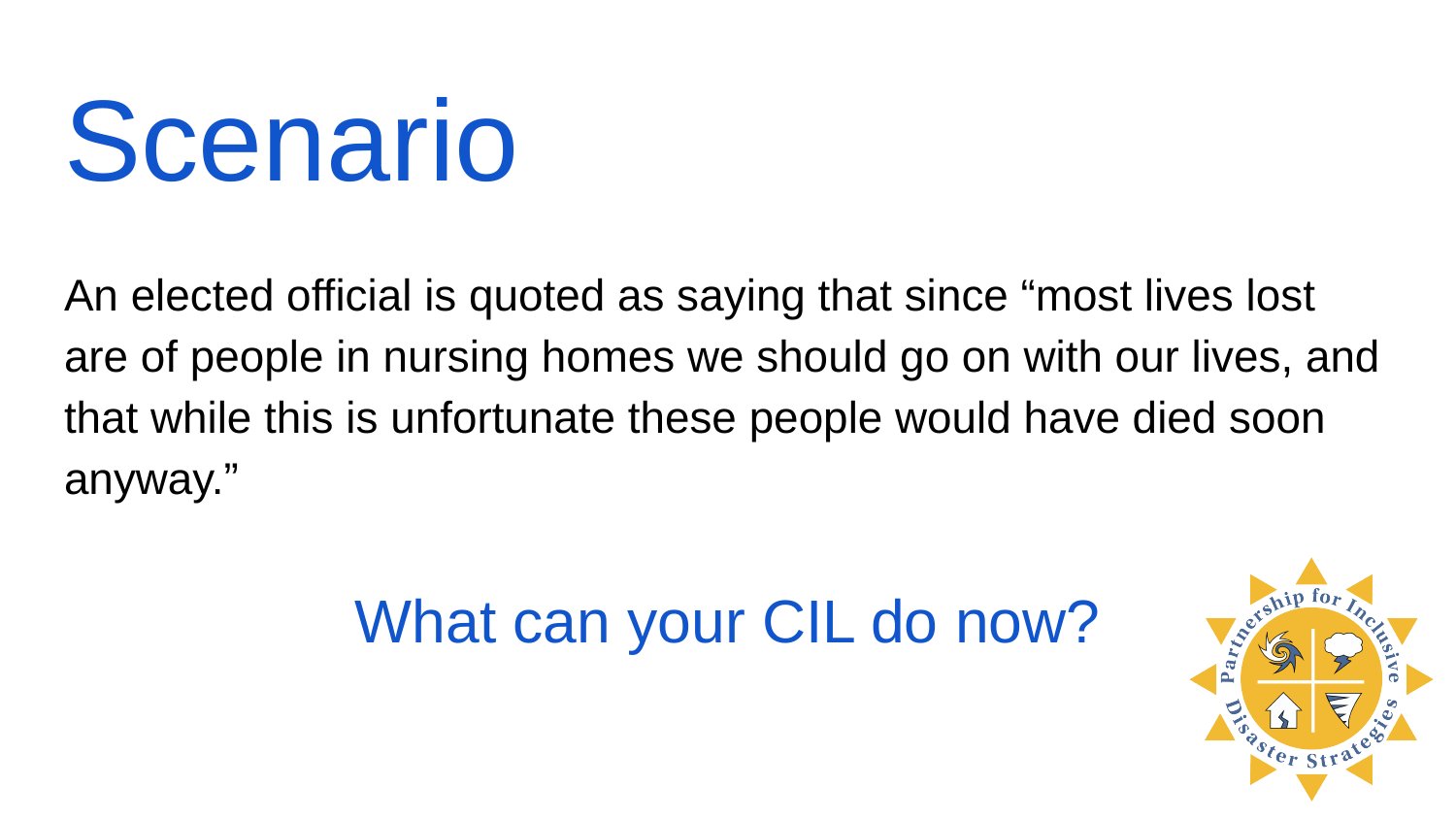

# Scenario
An elected official is quoted as saying that since “most lives lost are of people in nursing homes we should go on with our lives, and that while this is unfortunate these people would have died soon anyway.”

What can your CIL do now?